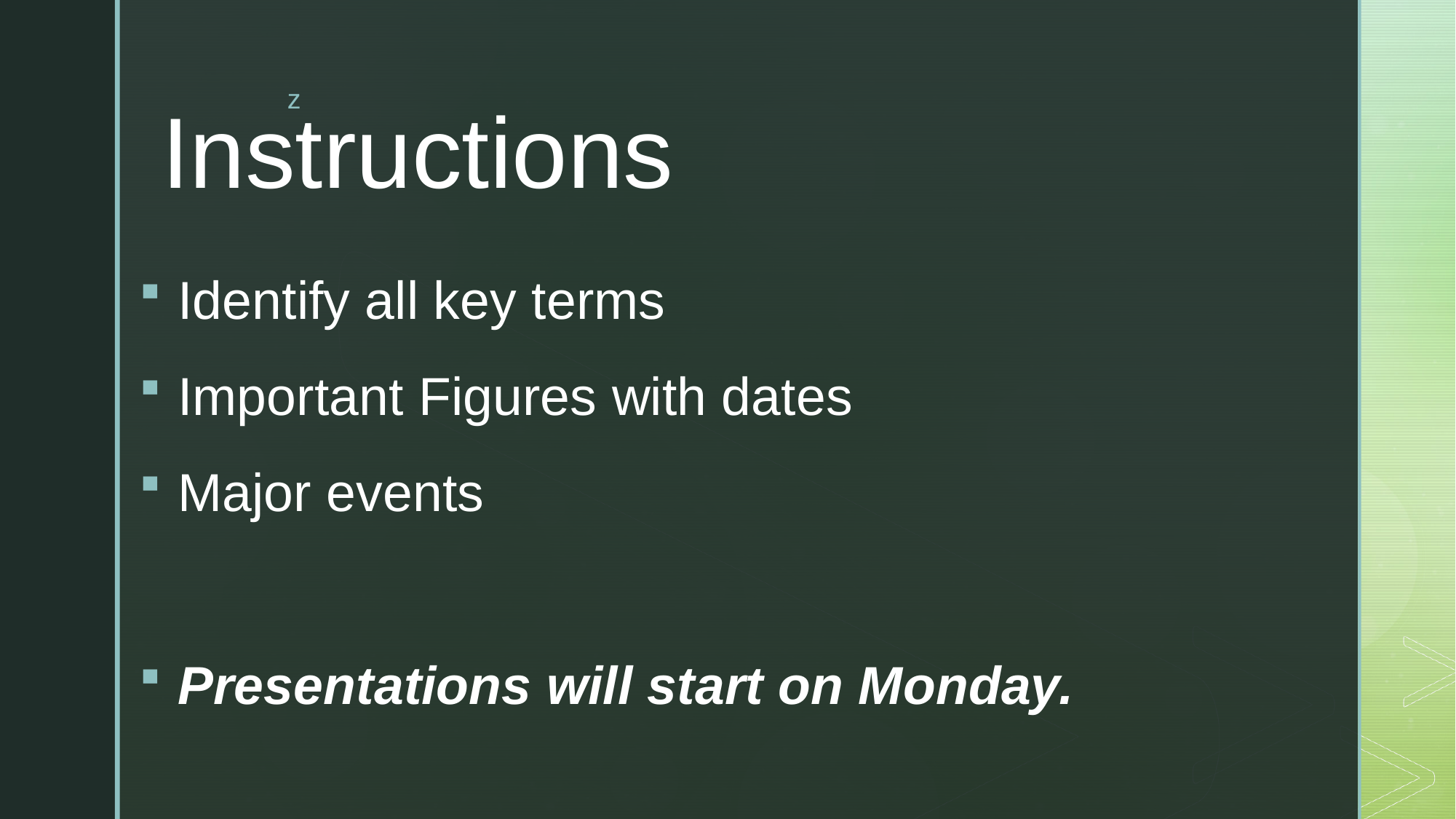

# Instructions
Identify all key terms
Important Figures with dates
Major events

Presentations will start on Monday.